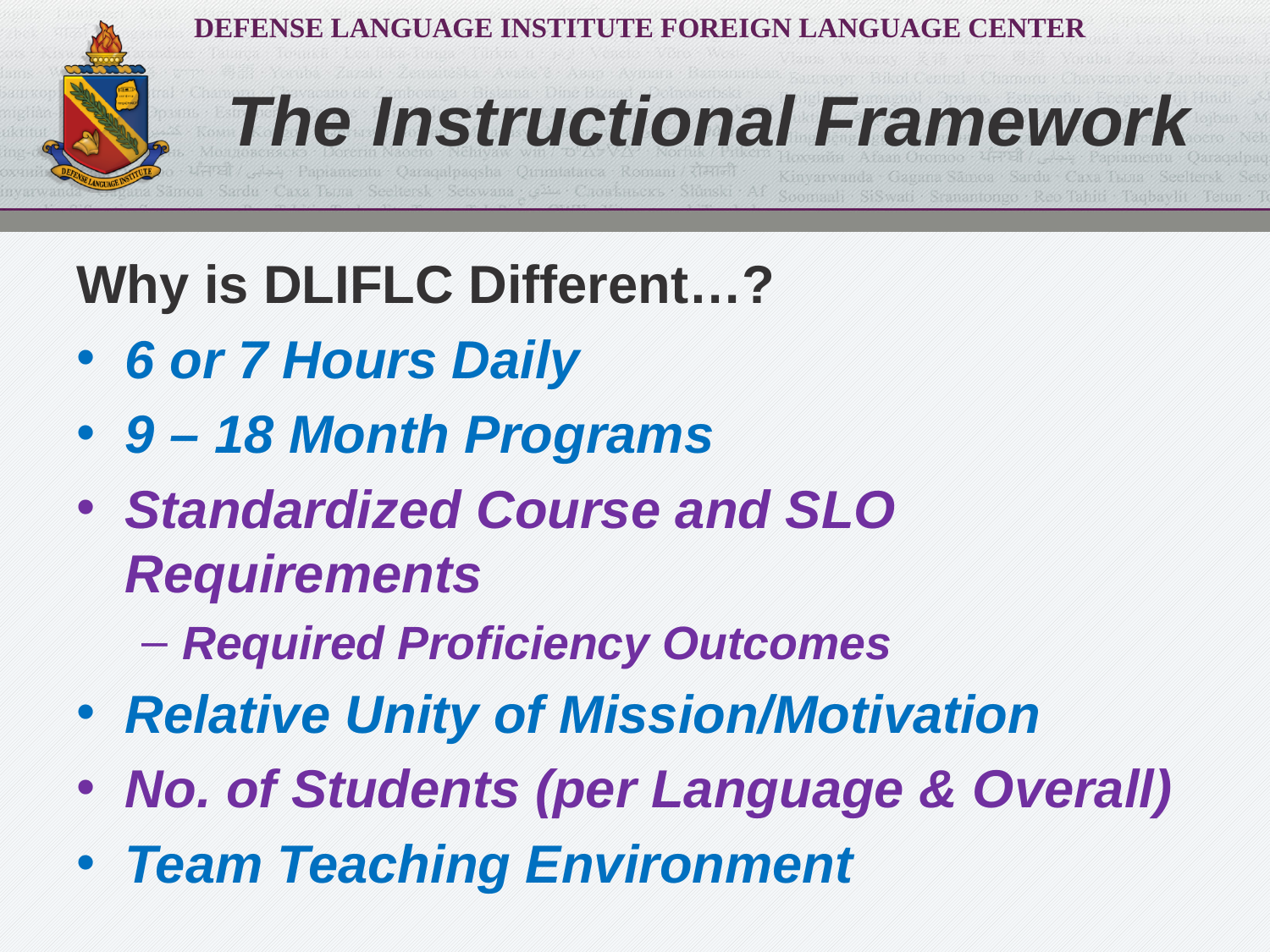

# The Instructional Framework
Why is DLIFLC Different…?
6 or 7 Hours Daily
9 – 18 Month Programs
Standardized Course and SLO Requirements
Required Proficiency Outcomes
Relative Unity of Mission/Motivation
No. of Students (per Language & Overall)
Team Teaching Environment